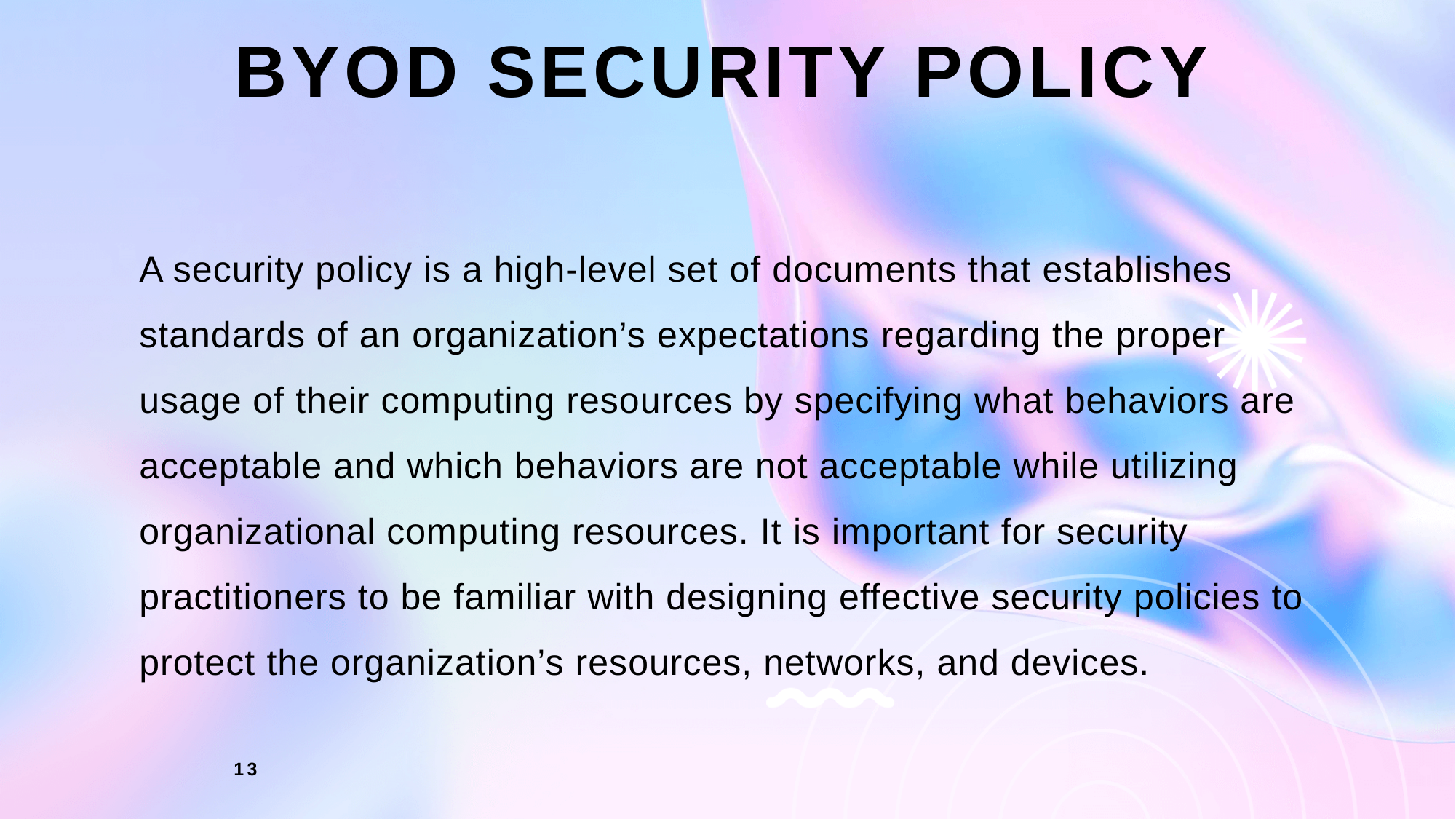

# BYOD security policy
A security policy is a high-level set of documents that establishes standards of an organization’s expectations regarding the proper usage of their computing resources by specifying what behaviors are acceptable and which behaviors are not acceptable while utilizing organizational computing resources. It is important for security practitioners to be familiar with designing effective security policies to protect the organization’s resources, networks, and devices.
13